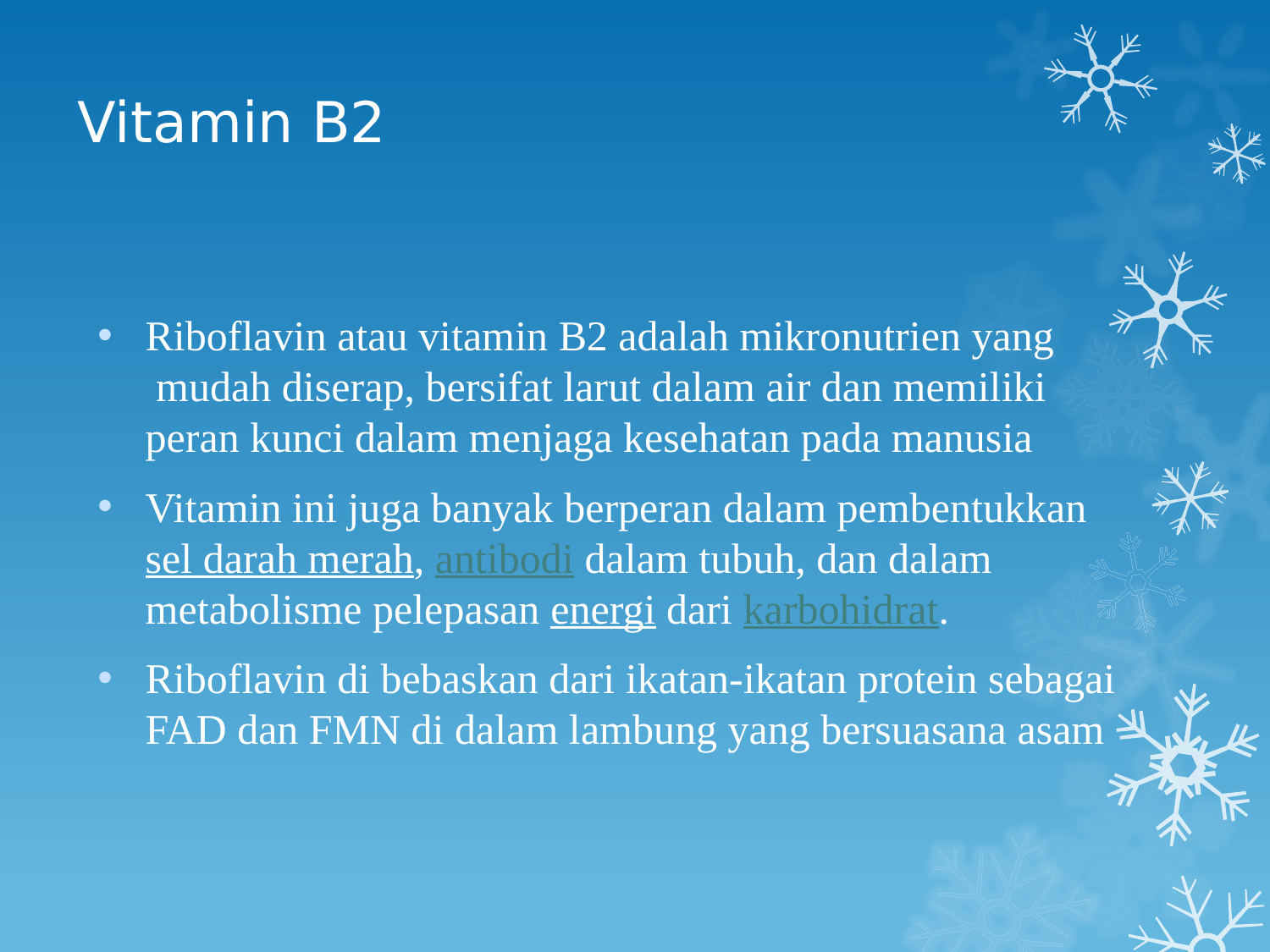

# Vitamin B2
Riboflavin atau vitamin B2 adalah mikronutrien yang  mudah diserap, bersifat larut dalam air dan memiliki peran kunci dalam menjaga kesehatan pada manusia
Vitamin ini juga banyak berperan dalam pembentukkan sel darah merah, antibodi dalam tubuh, dan dalam metabolisme pelepasan energi dari karbohidrat.
Riboflavin di bebaskan dari ikatan-ikatan protein sebagai FAD dan FMN di dalam lambung yang bersuasana asam